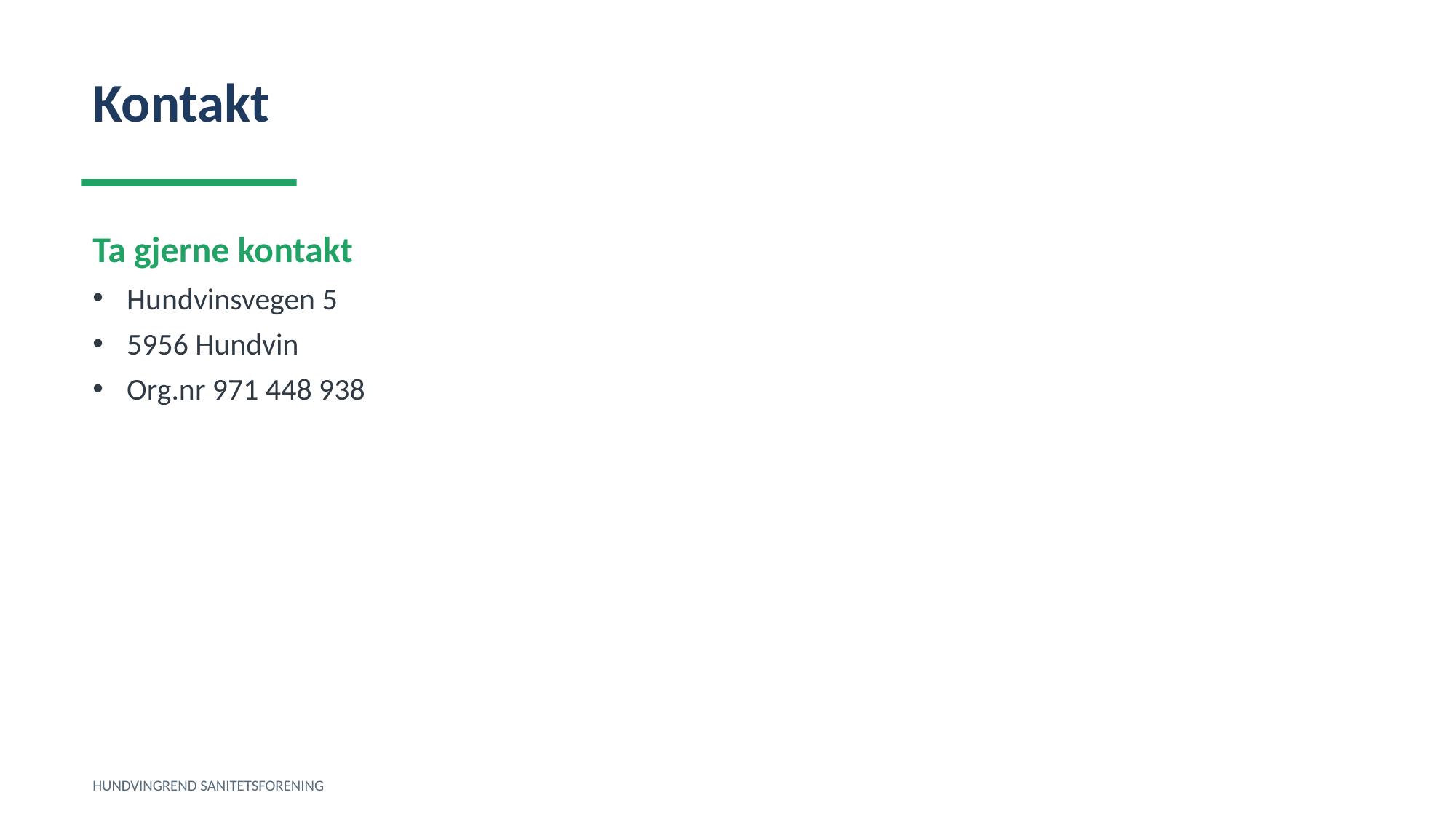

Kontakt

Ta gjerne kontakt
Hundvinsvegen 5
5956 Hundvin
Org.nr 971 448 938
HUNDVINGREND SANITETSFORENING